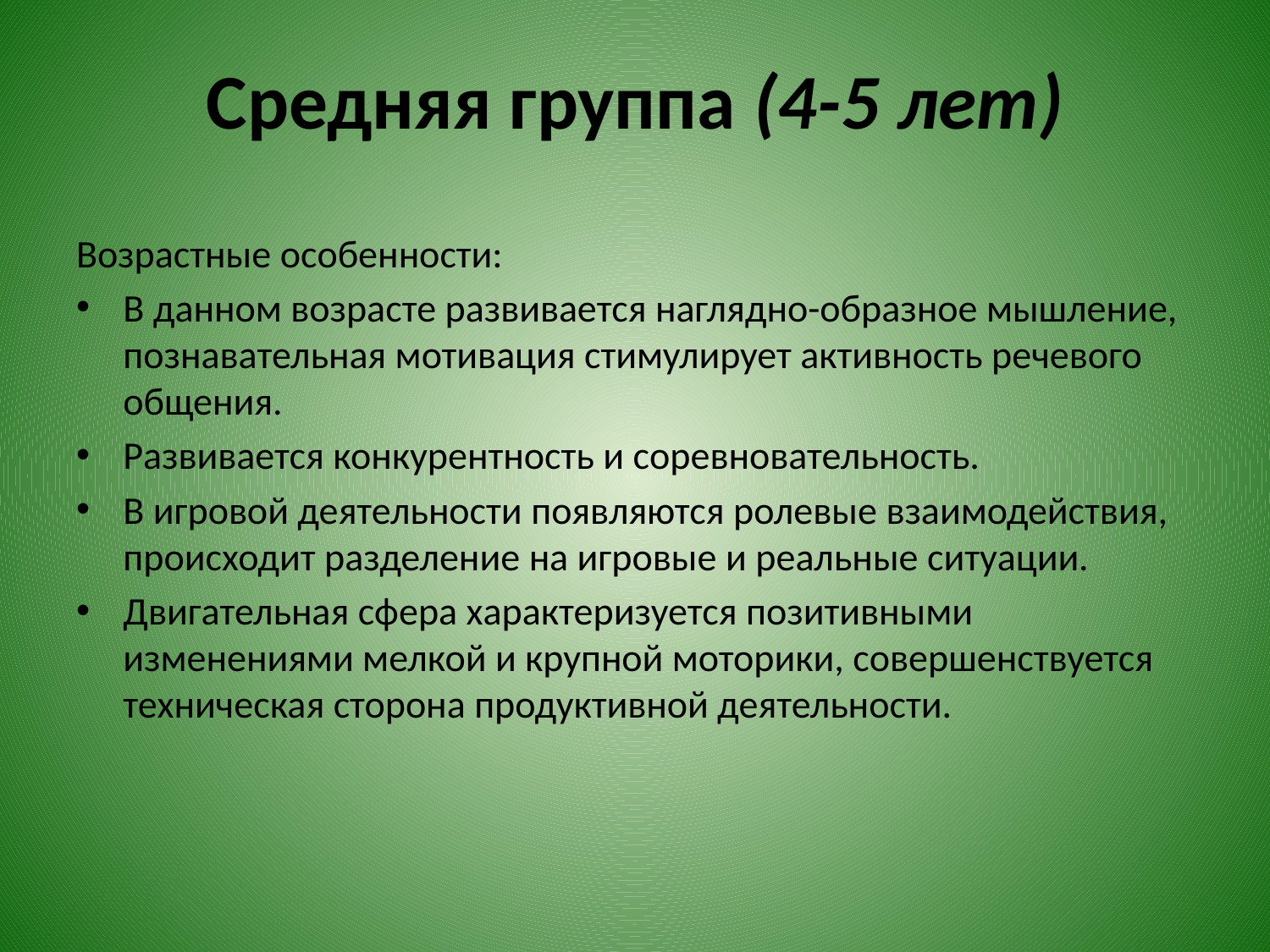

# Средняя группа (4-5 лет)
Возрастные особенности:
В данном возрасте развивается наглядно-образное мышление, познавательная мотивация стимулирует активность речевого общения.
Развивается конкурентность и соревновательность.
В игровой деятельности появляются ролевые взаимодействия, происходит разделение на игровые и реальные ситуации.
Двигательная сфера характеризуется позитивными изменениями мелкой и крупной моторики, совершенствуется техническая сторона продуктивной деятельности.